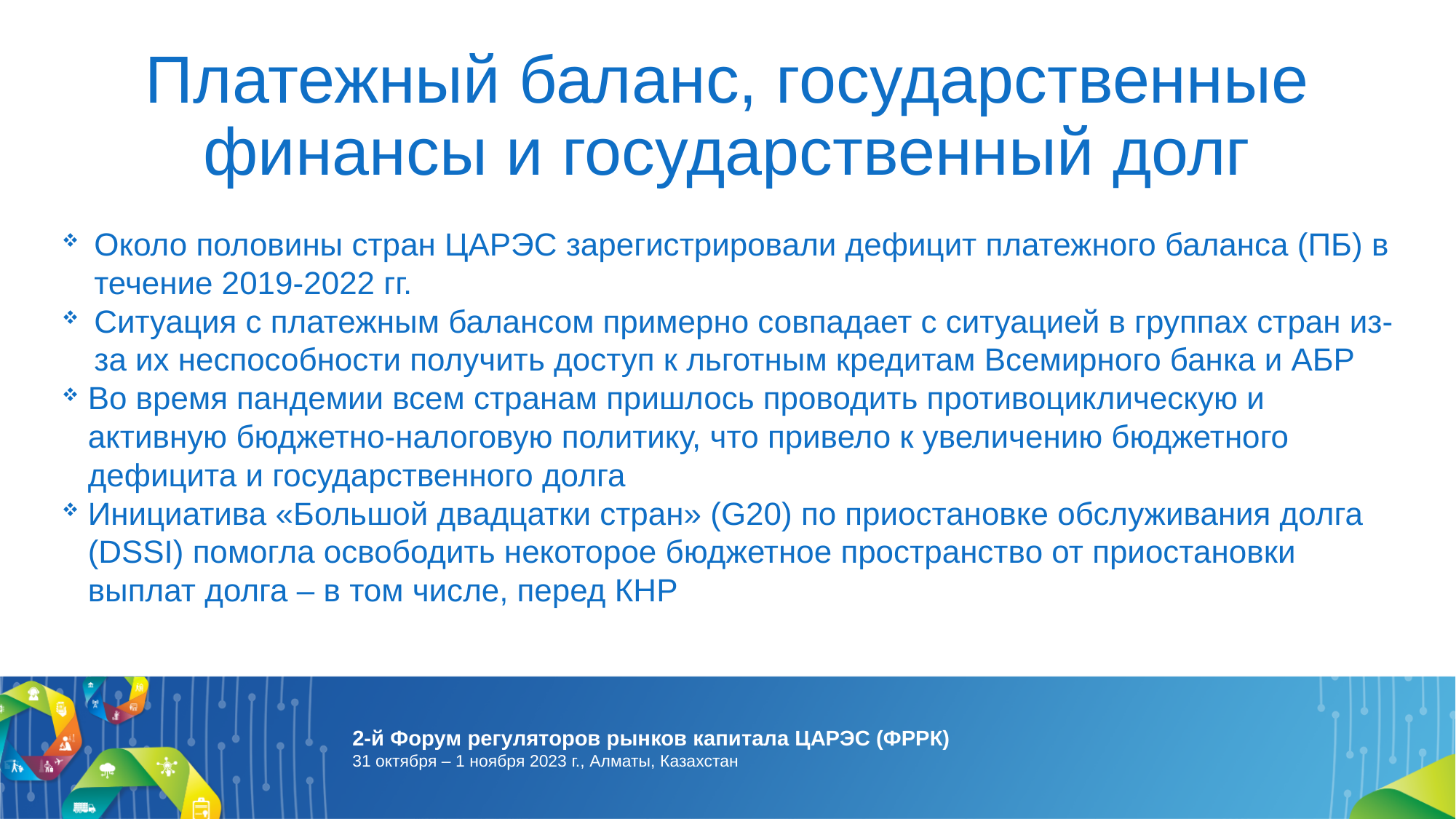

# Платежный баланс, государственные финансы и государственный долг
Около половины стран ЦАРЭС зарегистрировали дефицит платежного баланса (ПБ) в течение 2019-2022 гг.
Ситуация с платежным балансом примерно совпадает с ситуацией в группах стран из-за их неспособности получить доступ к льготным кредитам Всемирного банка и АБР
Во время пандемии всем странам пришлось проводить противоциклическую и активную бюджетно-налоговую политику, что привело к увеличению бюджетного дефицита и государственного долга
Инициатива «Большой двадцатки стран» (G20) по приостановке обслуживания долга (DSSI) помогла освободить некоторое бюджетное пространство от приостановки выплат долга – в том числе, перед КНР